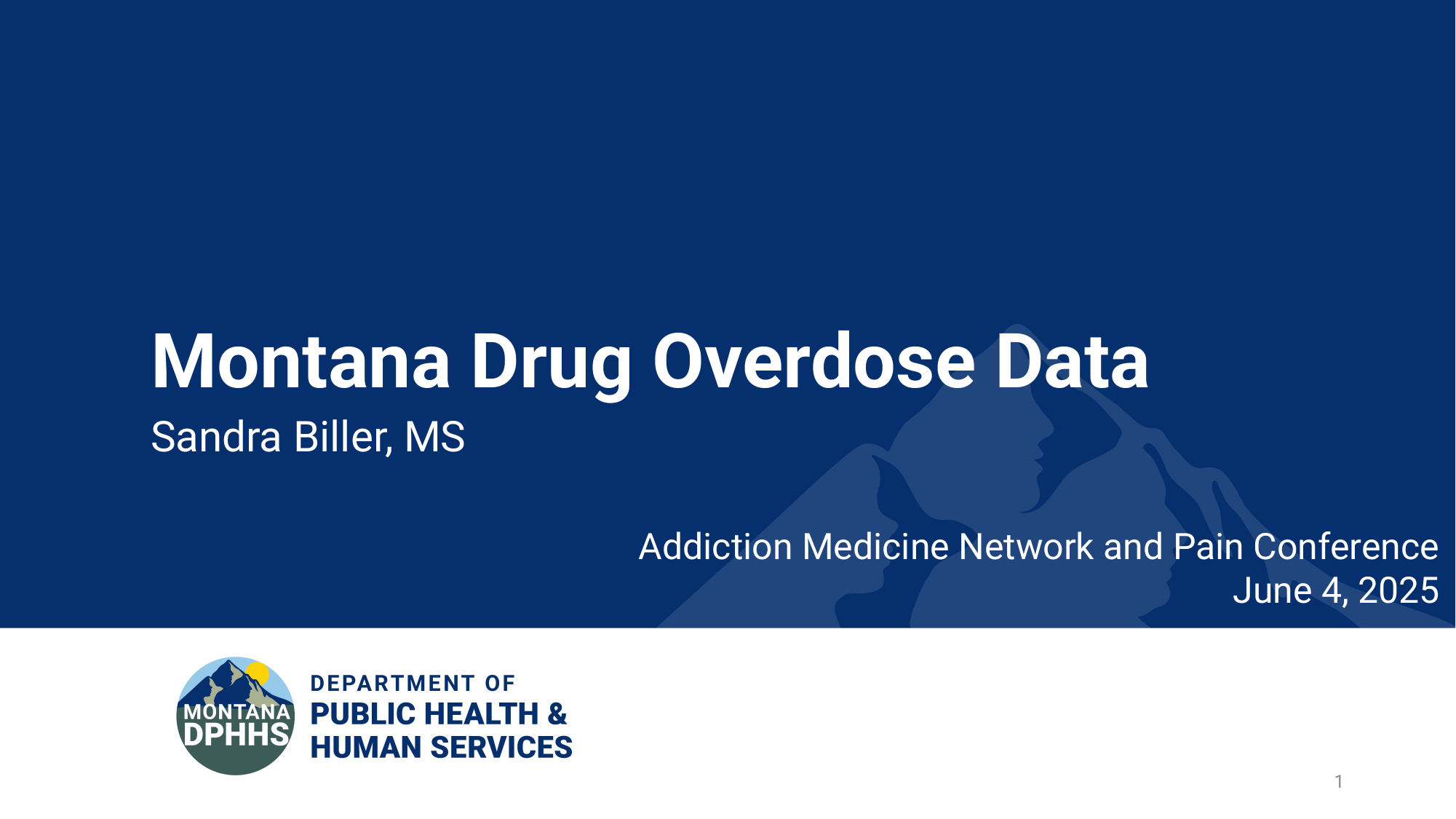

# Montana Drug Overdose Data
Sandra Biller, MS
Addiction Medicine Network and Pain Conference
June 4, 2025
1